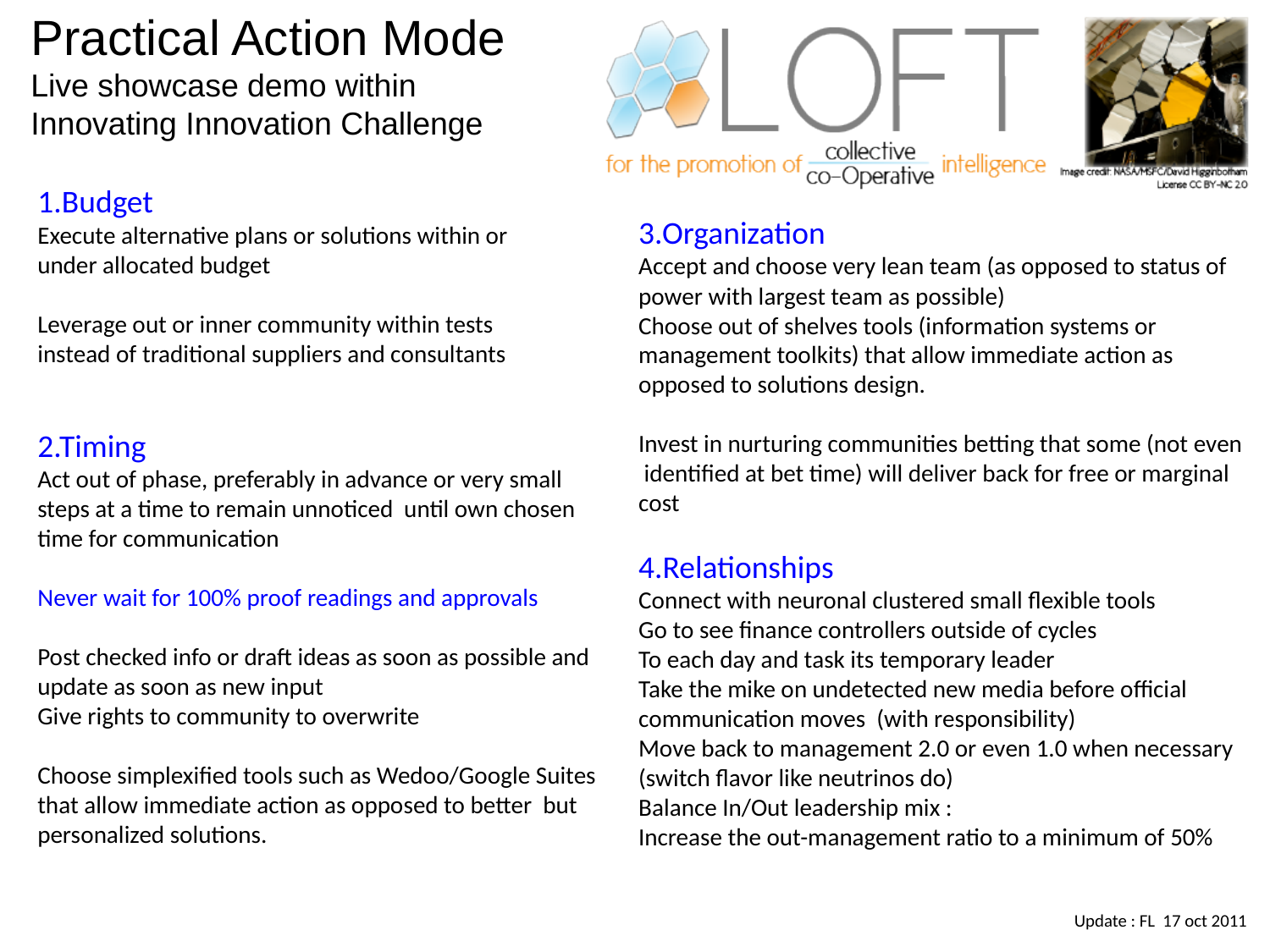

# Practical Action Mode
Live showcase demo within Innovating Innovation Challenge

1.Budget
Execute alternative plans or solutions within or under allocated budget

Leverage out or inner community within tests instead of traditional suppliers and consultants

3.Organization
Accept and choose very lean team (as opposed to status of power with largest team as possible)
Choose out of shelves tools (information systems or management toolkits) that allow immediate action as opposed to solutions design.

Invest in nurturing communities betting that some (not even  identified at bet time) will deliver back for free or marginal cost

4.Relationships
Connect with neuronal clustered small flexible tools
Go to see finance controllers outside of cycles
To each day and task its temporary leader
Take the mike on undetected new media before official communication moves  (with responsibility)
Move back to management 2.0 or even 1.0 when necessary (switch flavor like neutrinos do)
Balance In/Out leadership mix :
Increase the out-management ratio to a minimum of 50%

2.Timing
Act out of phase, preferably in advance or very small steps at a time to remain unnoticed  until own chosen time for communication

Never wait for 100% proof readings and approvals

Post checked info or draft ideas as soon as possible and update as soon as new input
Give rights to community to overwrite

Choose simplexified tools such as Wedoo/Google Suites that allow immediate action as opposed to better  but personalized solutions.
Update : FL  17 oct 2011